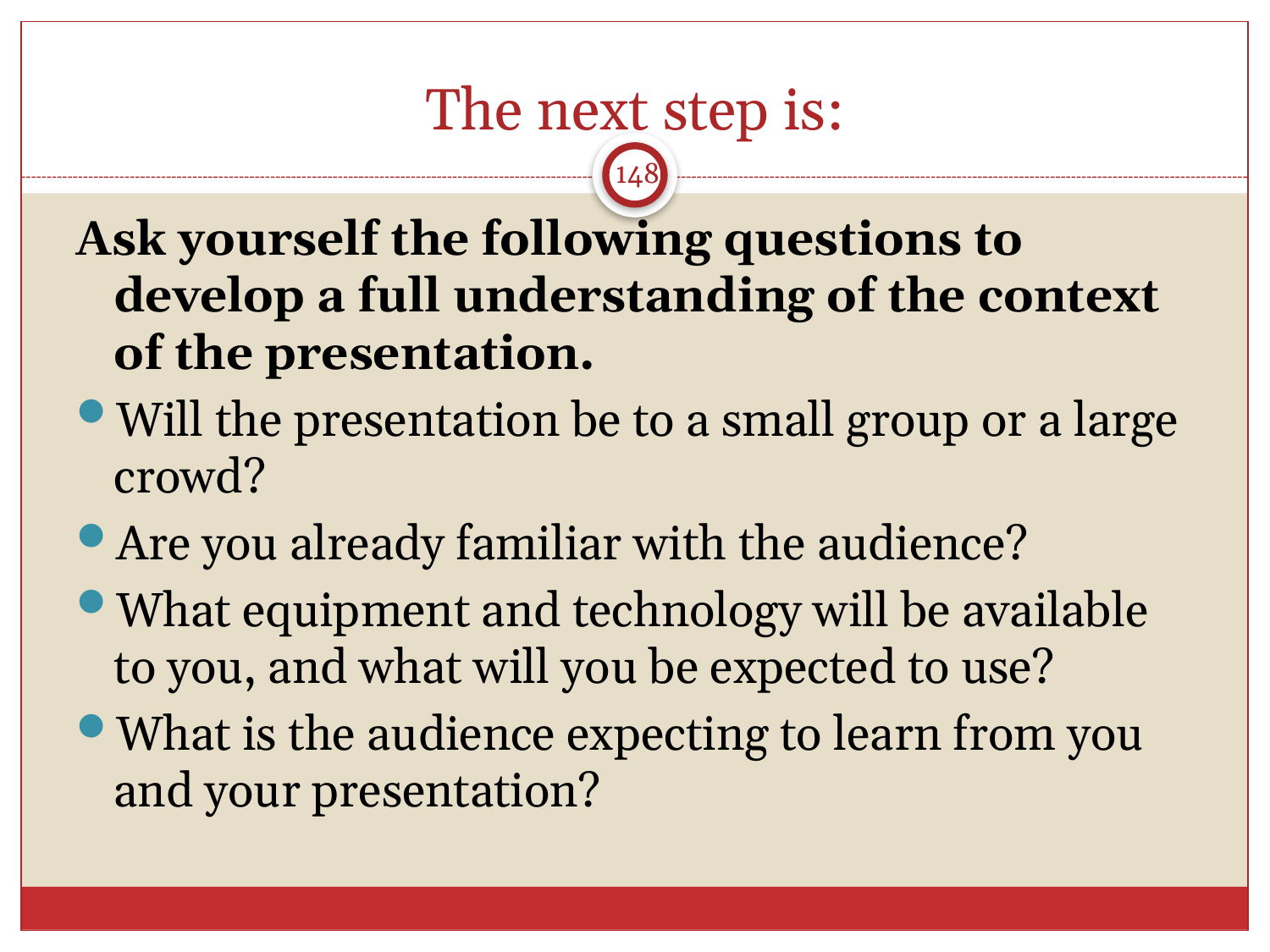

# The next step is:
148
Ask yourself the following questions to develop a full understanding of the context of the presentation.
Will the presentation be to a small group or a large crowd?
Are you already familiar with the audience?
What equipment and technology will be available to you, and what will you be expected to use?
What is the audience expecting to learn from you and your presentation?